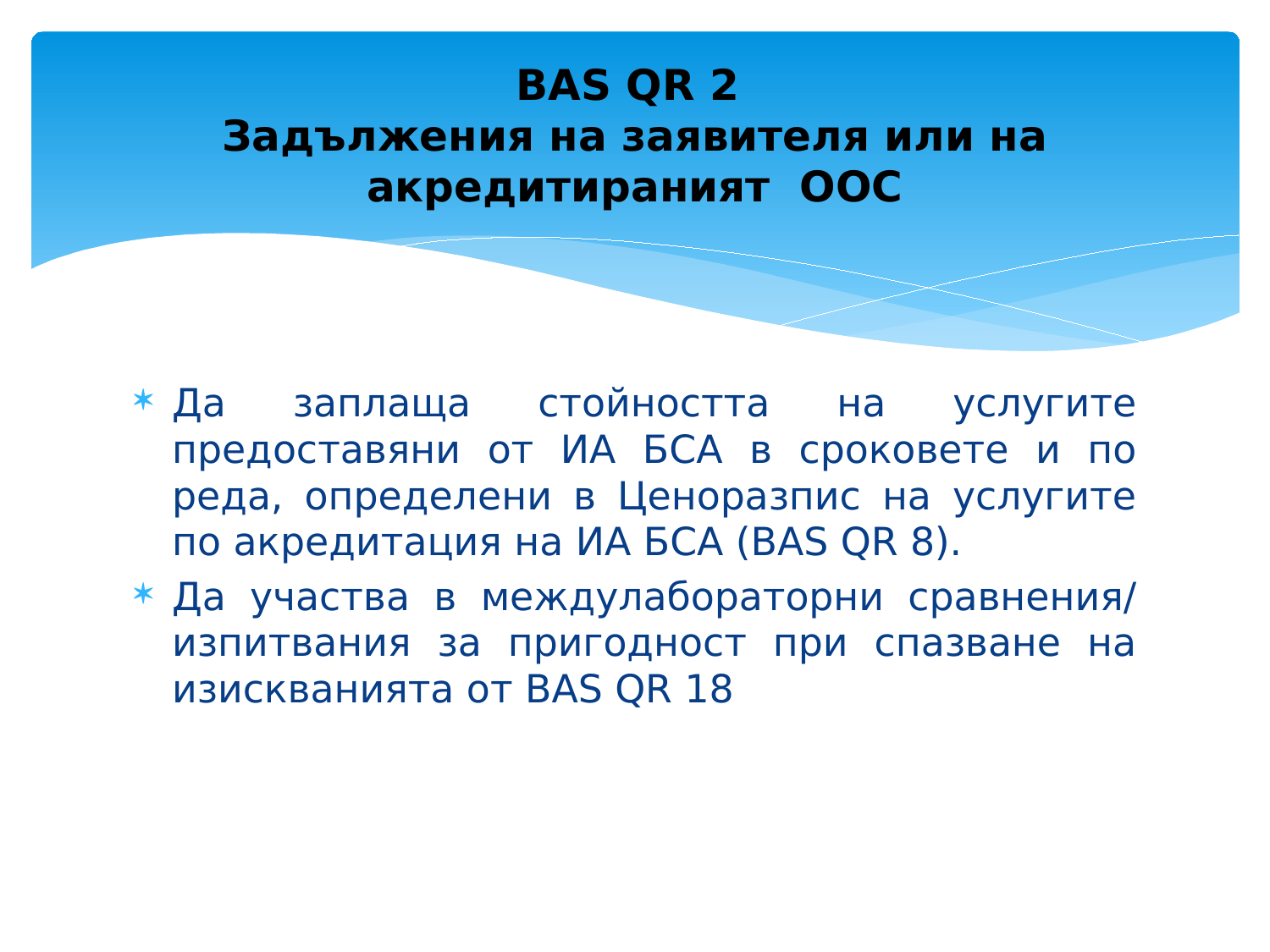

# BAS QR 2 Задължения на заявителя или на акредитираният  ООС
Да заплаща стойността на услугите предоставяни от ИА БСА в сроковете и по реда, определени в Ценоразпис на услугите по акредитация на ИА БСА (BAS QR 8).
Да участва в междулабораторни сравнения/ изпитвания за пригодност при спазване на изискванията от BAS QR 18